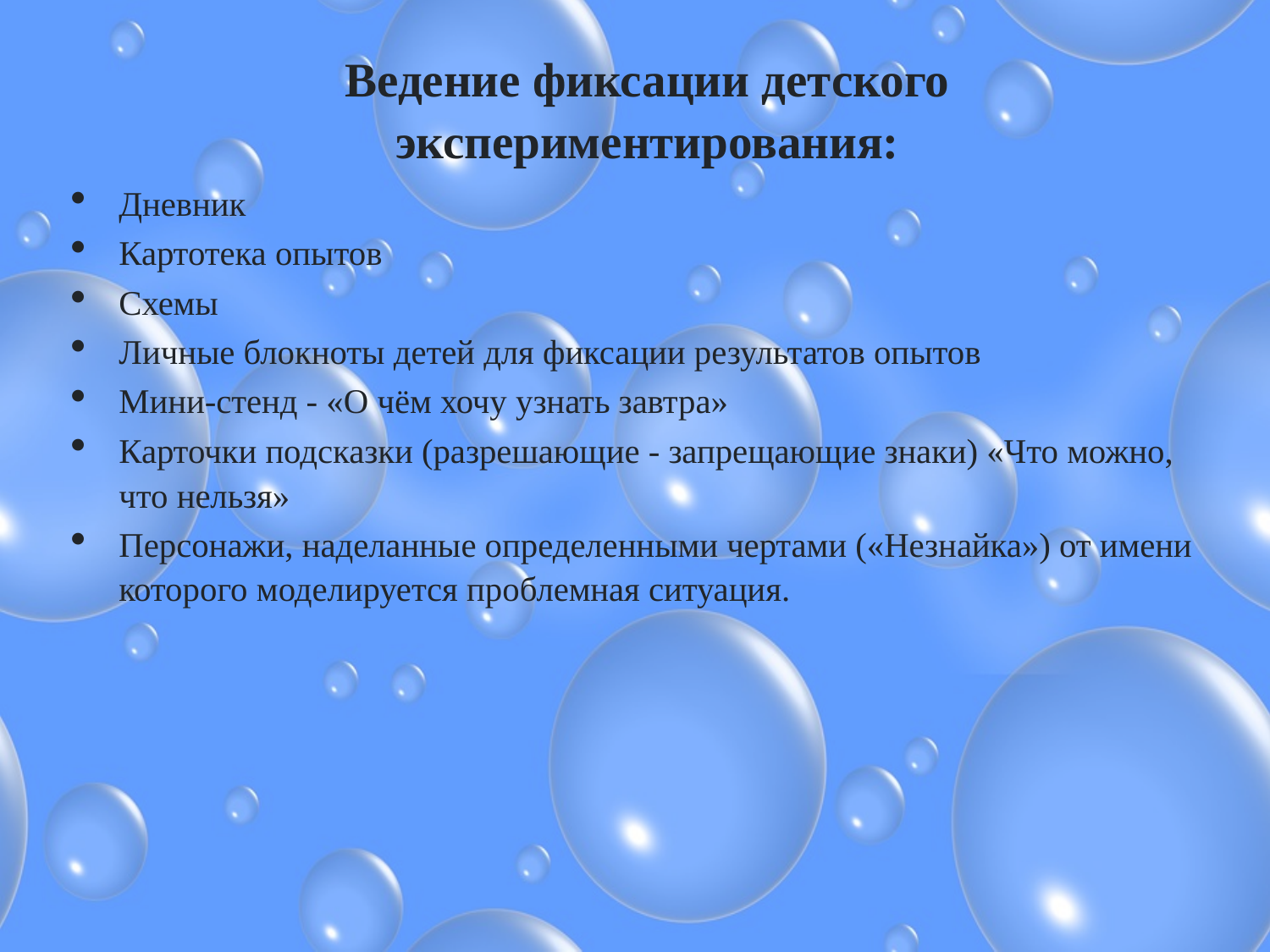

Ведение фиксации детского экспериментирования:
Дневник
Картотека опытов
Схемы
Личные блокноты детей для фиксации результатов опытов
Мини-стенд - «О чём хочу узнать завтра»
Карточки подсказки (разрешающие - запрещающие знаки) «Что можно, что нельзя»
Персонажи, наделанные определенными чертами («Незнайка») от имени которого моделируется проблемная ситуация.